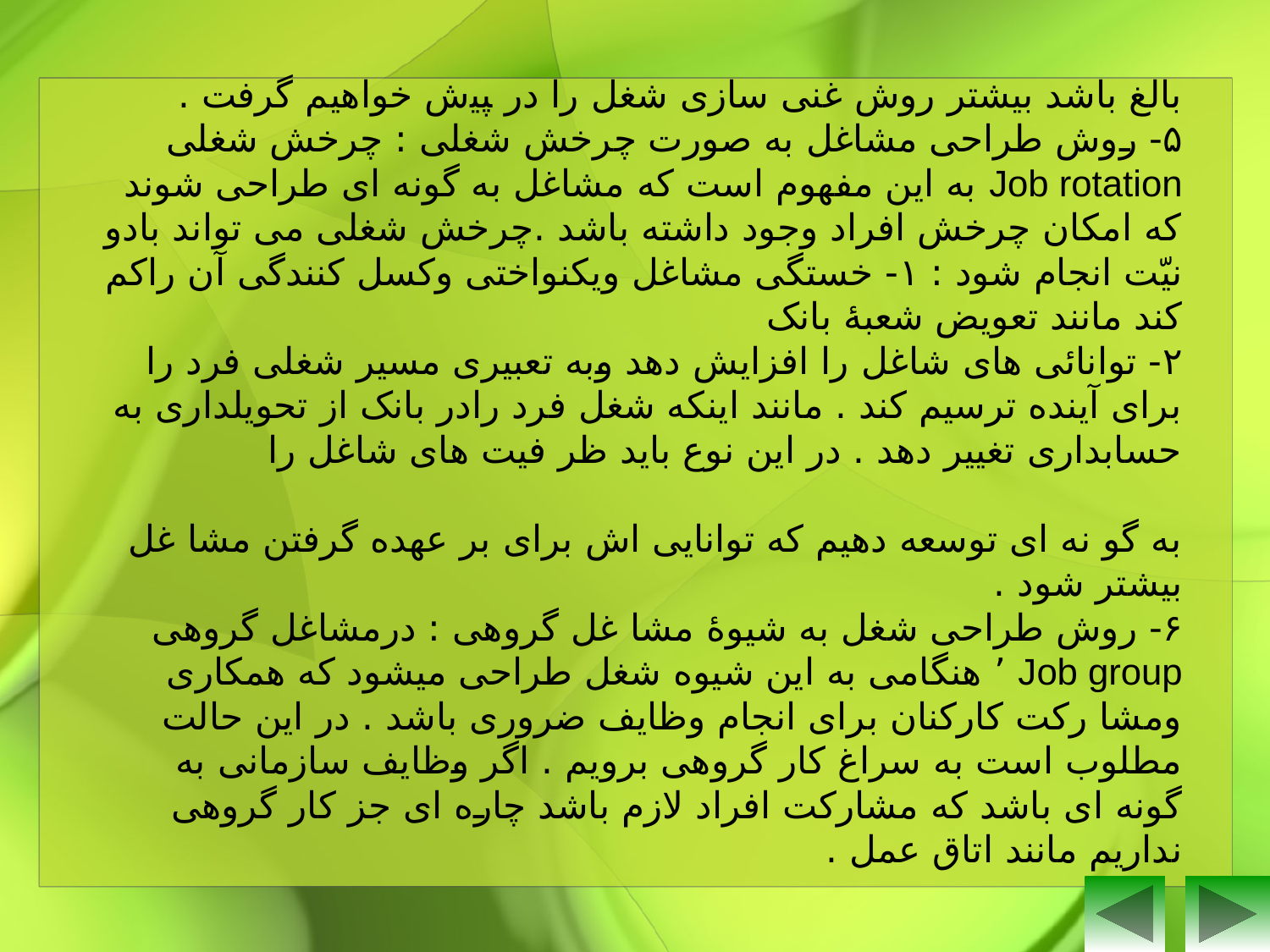

بالغ باشد بیشتر روش غنی سازی شغل را در ﭙﯿش خواهیم گرفت .
۵- روش طراحی مشاغل به صورت چرخش شغلی : چرخش شغلی Job rotation به این مفهوم است که مشاغل به گونه ای طراحی شوند که امکان چرخش افراد وجود داشته باشد .چرخش شغلی می تواند بادو نیّت انجام شود : ١- خستگی مشاغل ویکنواختی وکسل کنندگی آن راکم کند مانند تعویض شعبۀ بانک
	۲- توانائی های شاغل را افزایش دهد وبه تعبیری مسیر شغلی فرد را برای آینده ترسیم کند . مانند اینکه شغل فرد رادر بانک از تحویلداری به حسابداری تغییر دهد . در این نوع باید ظر فیت های شاغل را
	به گو نه ای توسعه دهیم که توانایی اش برای بر عهده گرفتن مشا غل بیشتر شود .
۶- روش طراحی شغل به شیوۀ مشا غل گروهی : درمشاغل گروهی Job group ٬ هنگامی به این شیوه شغل طراحی میشود که همکاری ومشا رکت کارکنان برای انجام وظایف ضروری باشد . در این حالت مطلوب است به سراغ کار گروهی برویم . اگر وظایف سازمانی به گونه ای باشد که مشارکت افراد لازم باشد چاره ای جز کار گروهی نداریم مانند اتاق عمل .